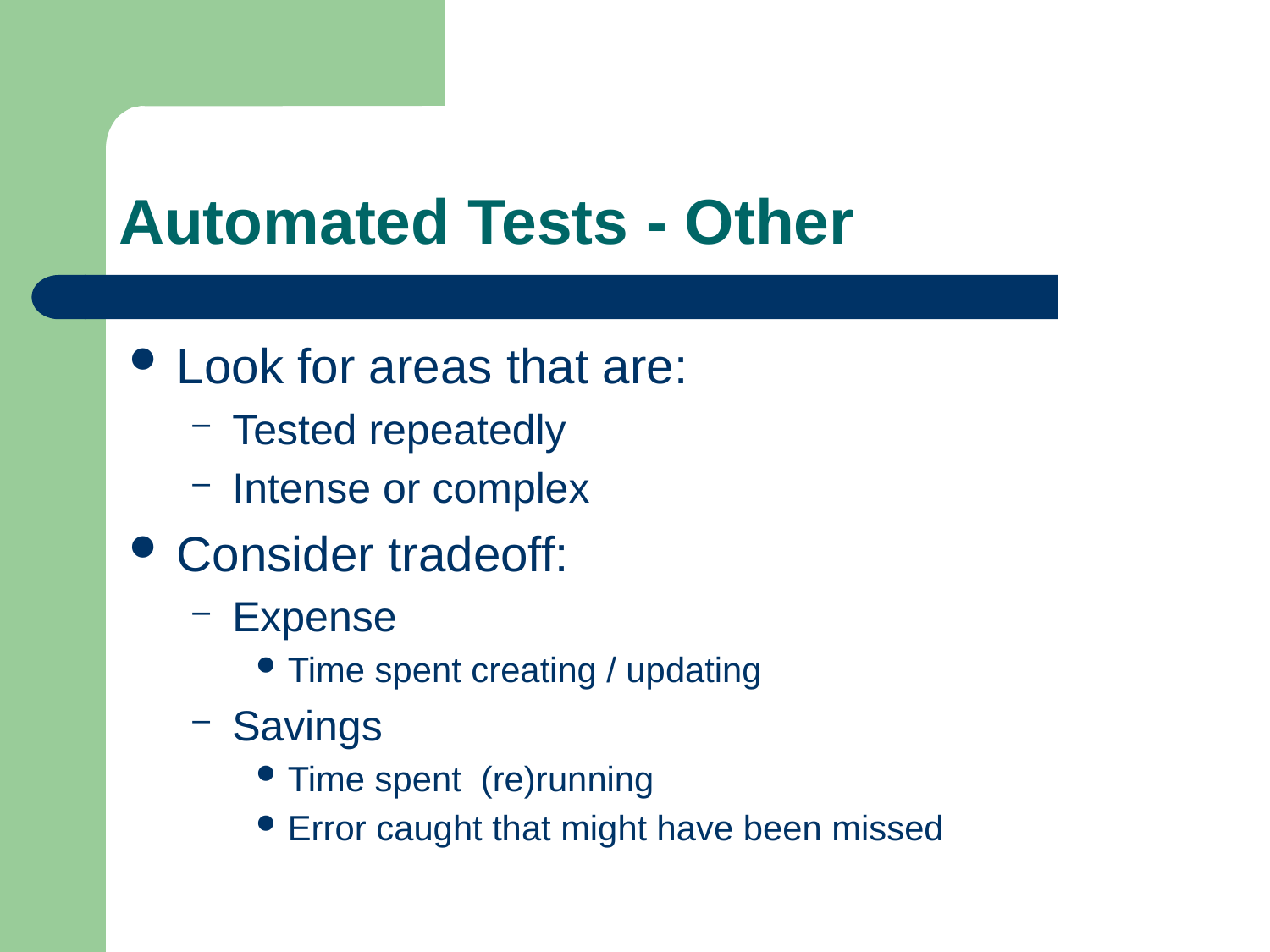

# Automated Tests - Other
Look for areas that are:
Tested repeatedly
Intense or complex
Consider tradeoff:
Expense
Time spent creating / updating
Savings
Time spent  (re)running
Error caught that might have been missed